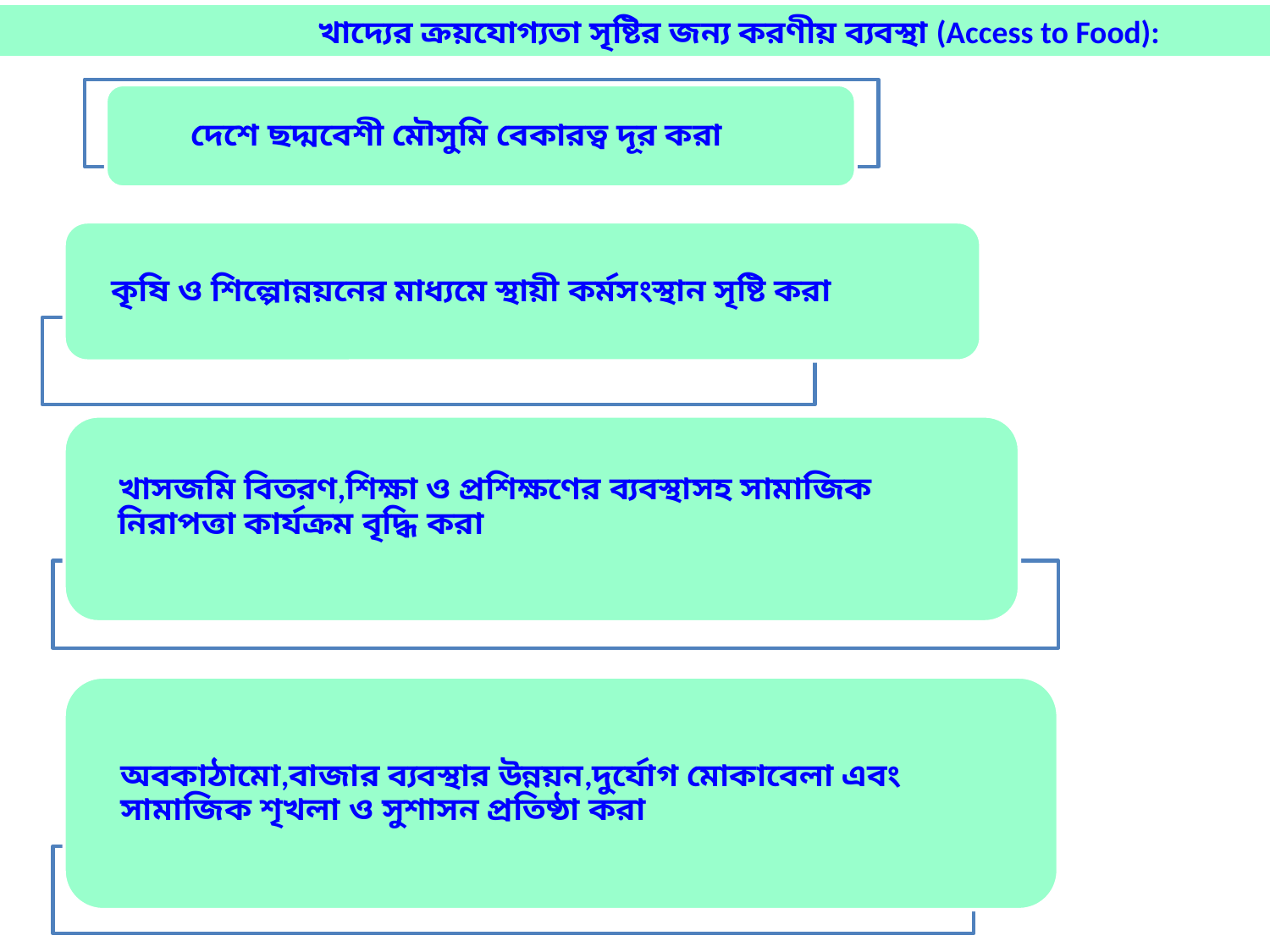

খাদ্যের ক্রয়যোগ্যতা সৃষ্টির জন্য করণীয় ব্যবস্থা (Access to Food):
     দেশে ছদ্মবেশী মৌসুমি বেকারত্ব দূর করা
কৃষি ও শিল্পোন্নয়নের মাধ্যমে স্থায়ী কর্মসংস্থান সৃষ্টি করা
খাসজমি বিতরণ,শিক্ষা ও প্রশিক্ষণের ব্যবস্থাসহ সামাজিক নিরাপত্তা কার্যক্রম বৃদ্ধি করা

অবকাঠামো,বাজার ব্যবস্থার উন্নয়ন,দুর্যোগ মোকাবেলা এবং সামাজিক শৃখলা ও সুশাসন প্রতিষ্ঠা করা